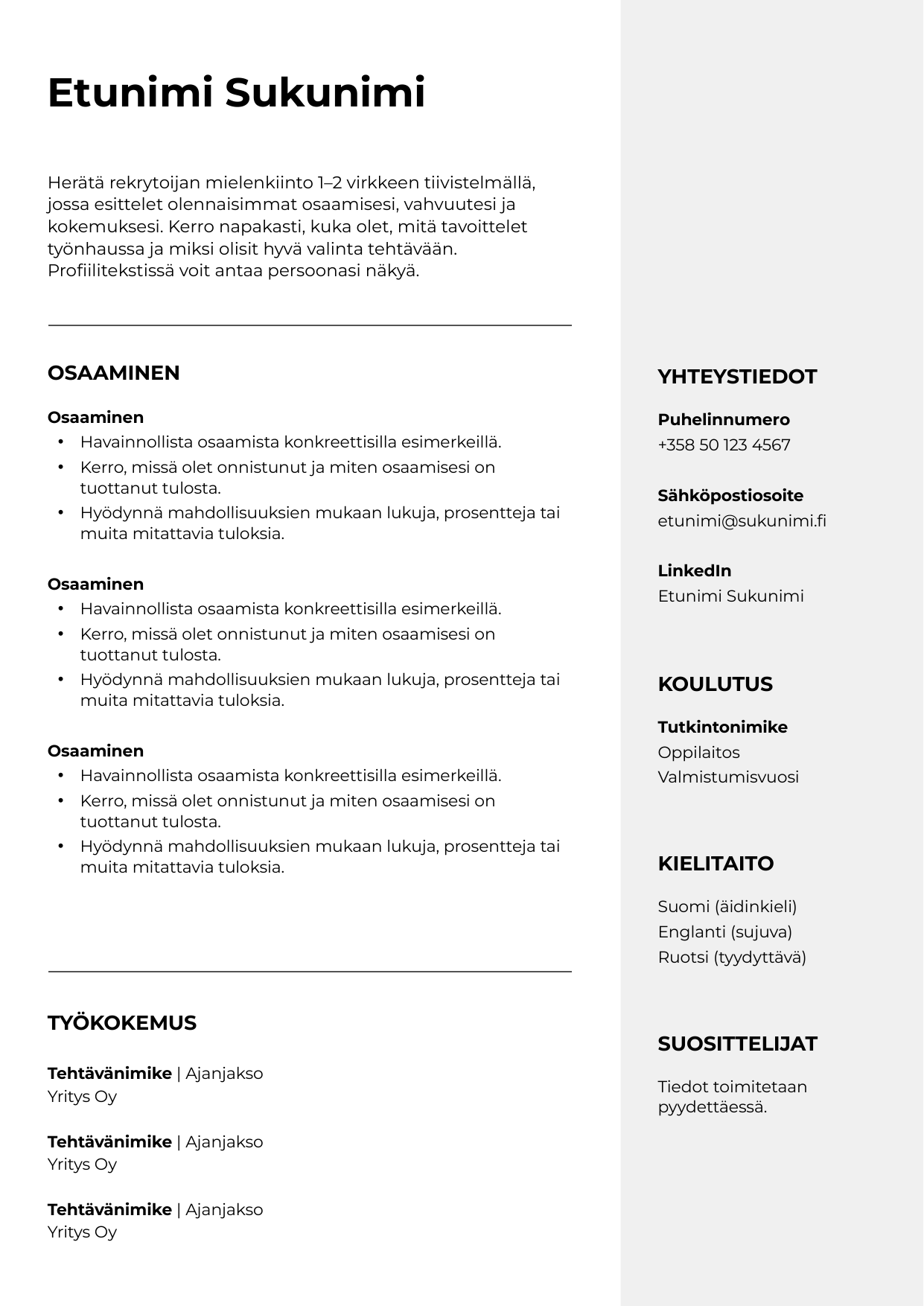

# Etunimi Sukunimi

Herätä rekrytoijan mielenkiinto 1–2 virkkeen tiivistelmällä, jossa esittelet olennaisimmat osaamisesi, vahvuutesi ja kokemuksesi. Kerro napakasti, kuka olet, mitä tavoittelet työnhaussa ja miksi olisit hyvä valinta tehtävään. Profiilitekstissä voit antaa persoonasi näkyä.
OSAAMINEN
Osaaminen
Havainnollista osaamista konkreettisilla esimerkeillä.
Kerro, missä olet onnistunut ja miten osaamisesi on tuottanut tulosta.
Hyödynnä mahdollisuuksien mukaan lukuja, prosentteja tai muita mitattavia tuloksia.

Osaaminen
Havainnollista osaamista konkreettisilla esimerkeillä.
Kerro, missä olet onnistunut ja miten osaamisesi on tuottanut tulosta.
Hyödynnä mahdollisuuksien mukaan lukuja, prosentteja tai muita mitattavia tuloksia.

Osaaminen
Havainnollista osaamista konkreettisilla esimerkeillä.
Kerro, missä olet onnistunut ja miten osaamisesi on tuottanut tulosta.
Hyödynnä mahdollisuuksien mukaan lukuja, prosentteja tai muita mitattavia tuloksia.

YHTEYSTIEDOT
Puhelinnumero
+358 50 123 4567

Sähköpostiosoite
etunimi@sukunimi.fi

LinkedIn
Etunimi Sukunimi
KOULUTUS
Tutkintonimike
Oppilaitos
Valmistumisvuosi
KIELITAITO
Suomi (äidinkieli)
Englanti (sujuva)
Ruotsi (tyydyttävä)
TYÖKOKEMUS
Tehtävänimike | Ajanjakso
Yritys Oy

Tehtävänimike | Ajanjakso
Yritys Oy

Tehtävänimike | Ajanjakso
Yritys Oy
SUOSITTELIJAT
Tiedot toimitetaan pyydettäessä.